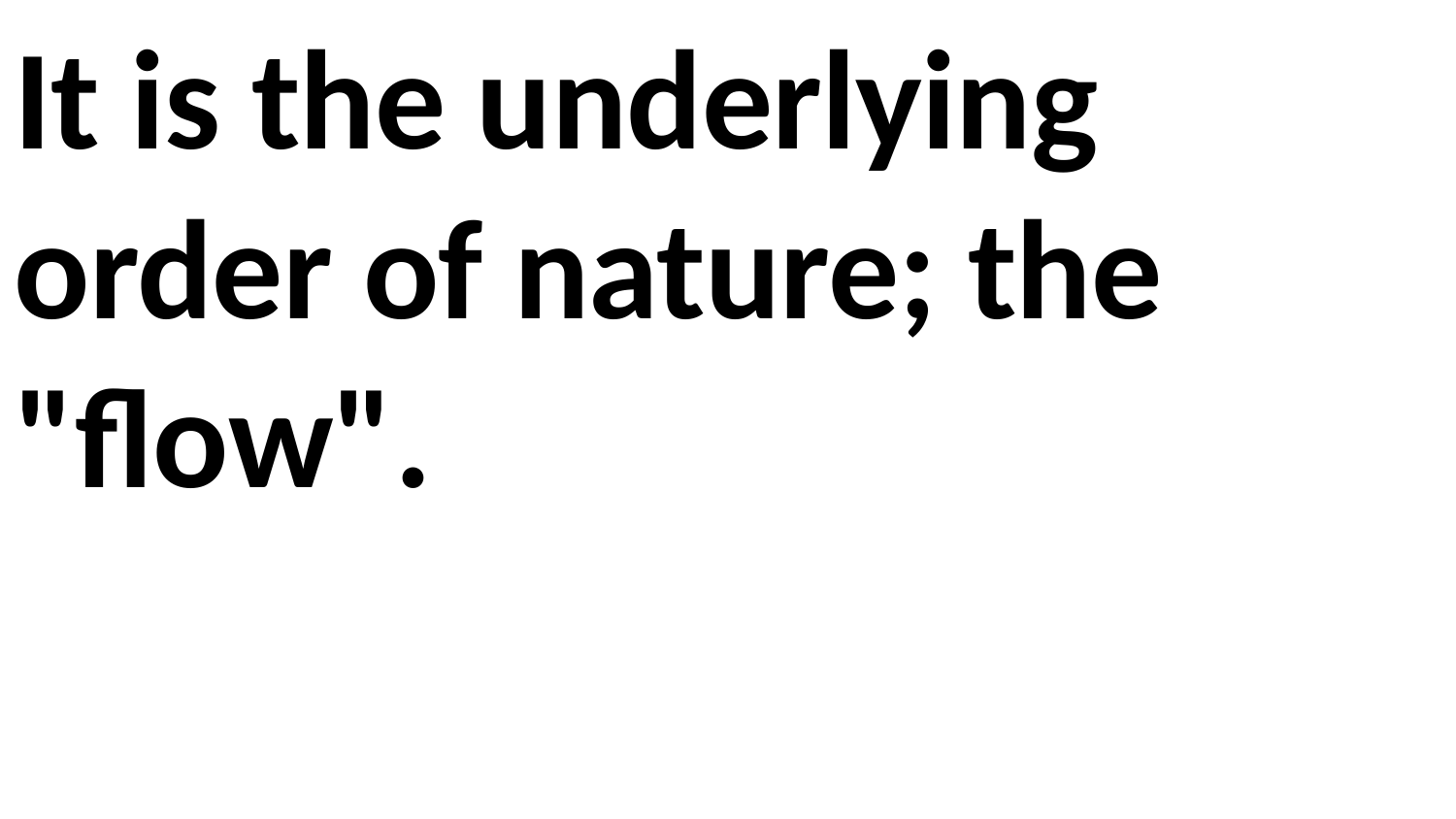

It is the underlying order of nature; the "flow".